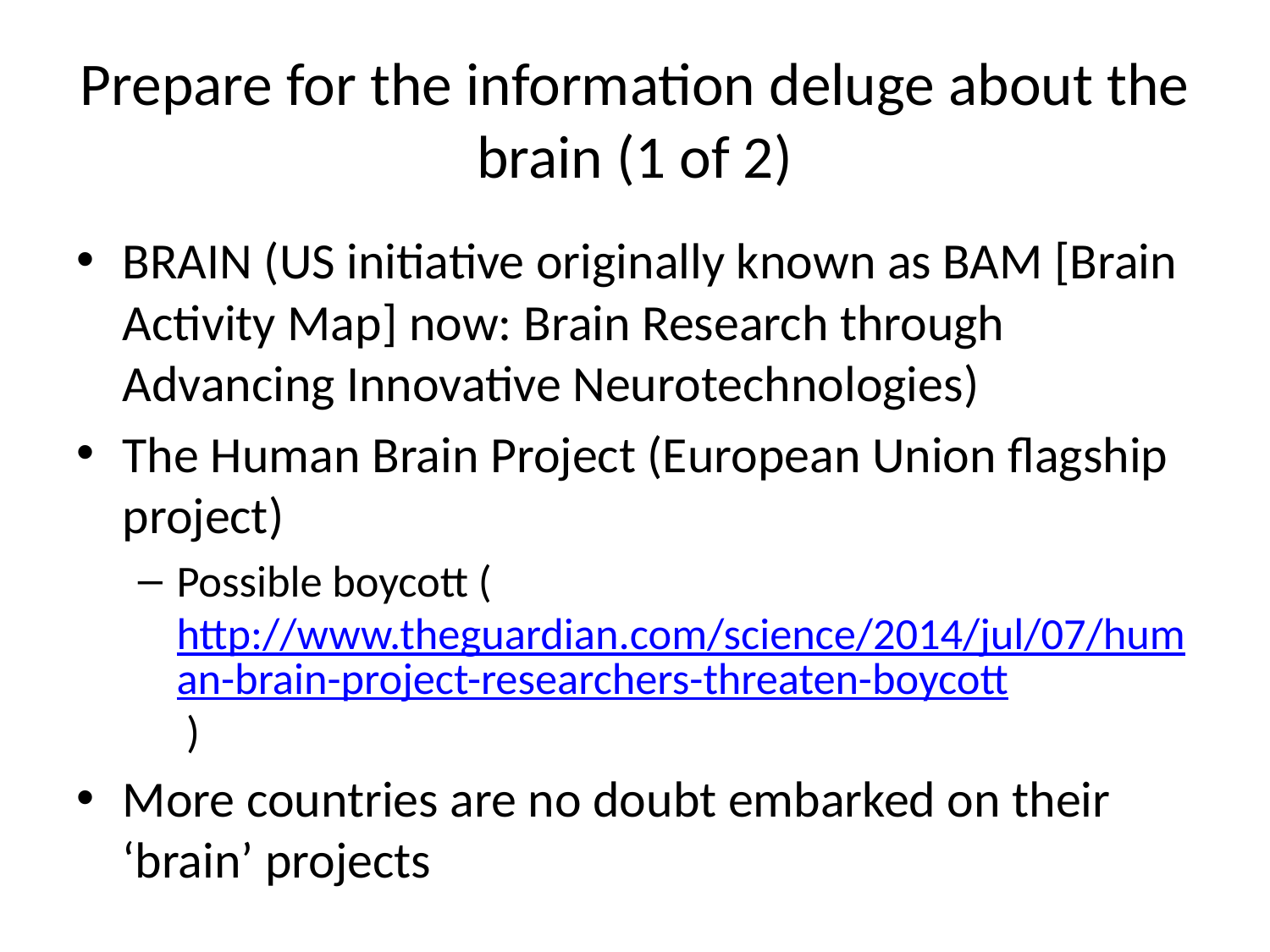

# Prepare for the information deluge about the brain (1 of 2)
BRAIN (US initiative originally known as BAM [Brain Activity Map] now: Brain Research through Advancing Innovative Neurotechnologies)
The Human Brain Project (European Union flagship project)
Possible boycott (http://www.theguardian.com/science/2014/jul/07/human-brain-project-researchers-threaten-boycott )
More countries are no doubt embarked on their ‘brain’ projects